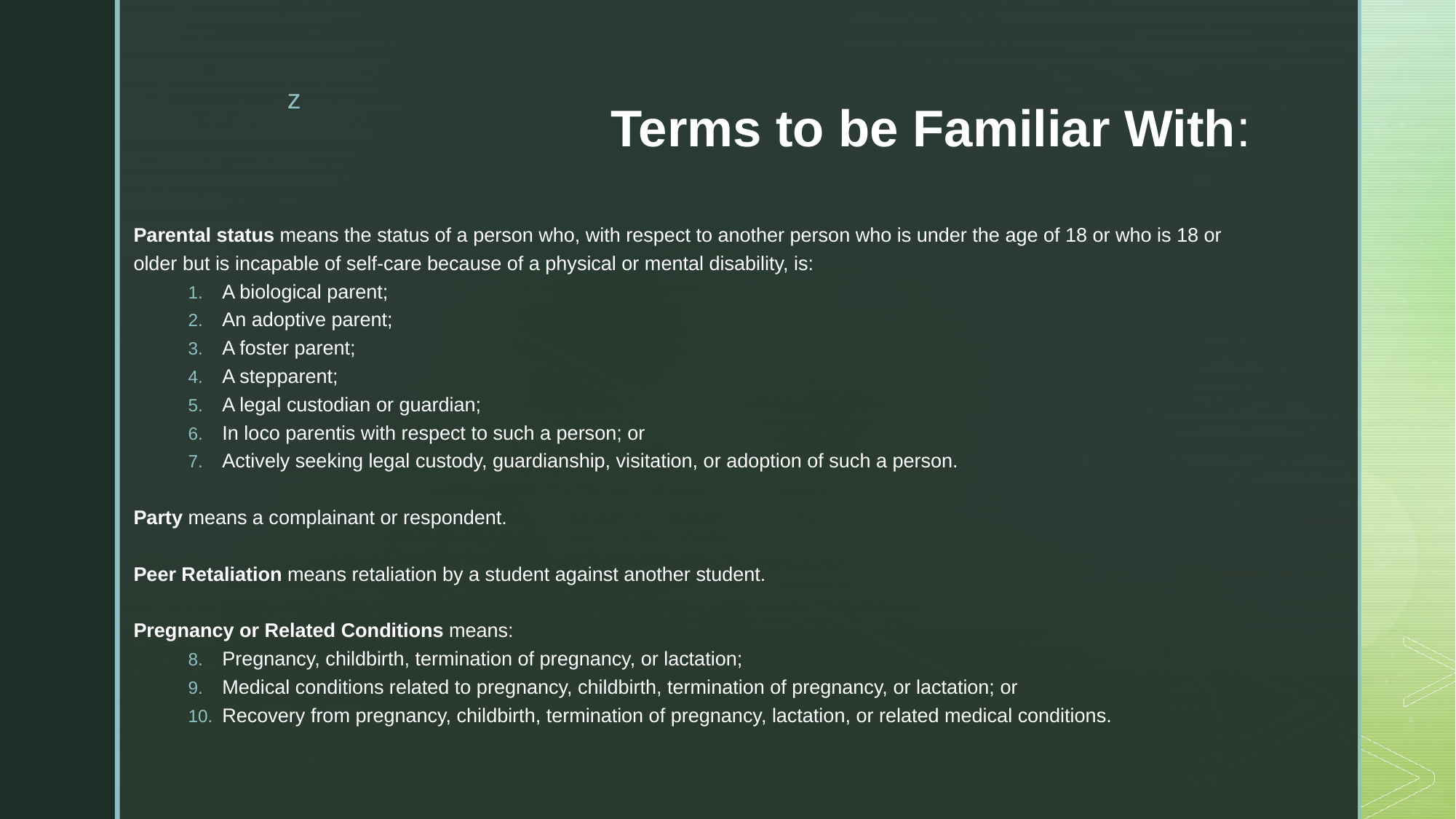

# Terms to be Familiar With:
Parental status means the status of a person who, with respect to another person who is under the age of 18 or who is 18 or older but is incapable of self-care because of a physical or mental disability, is:
A biological parent;
An adoptive parent;
A foster parent;
A stepparent;
A legal custodian or guardian;
In loco parentis with respect to such a person; or
Actively seeking legal custody, guardianship, visitation, or adoption of such a person.
Party means a complainant or respondent.
Peer Retaliation means retaliation by a student against another student.
Pregnancy or Related Conditions means:
Pregnancy, childbirth, termination of pregnancy, or lactation;
Medical conditions related to pregnancy, childbirth, termination of pregnancy, or lactation; or
Recovery from pregnancy, childbirth, termination of pregnancy, lactation, or related medical conditions.